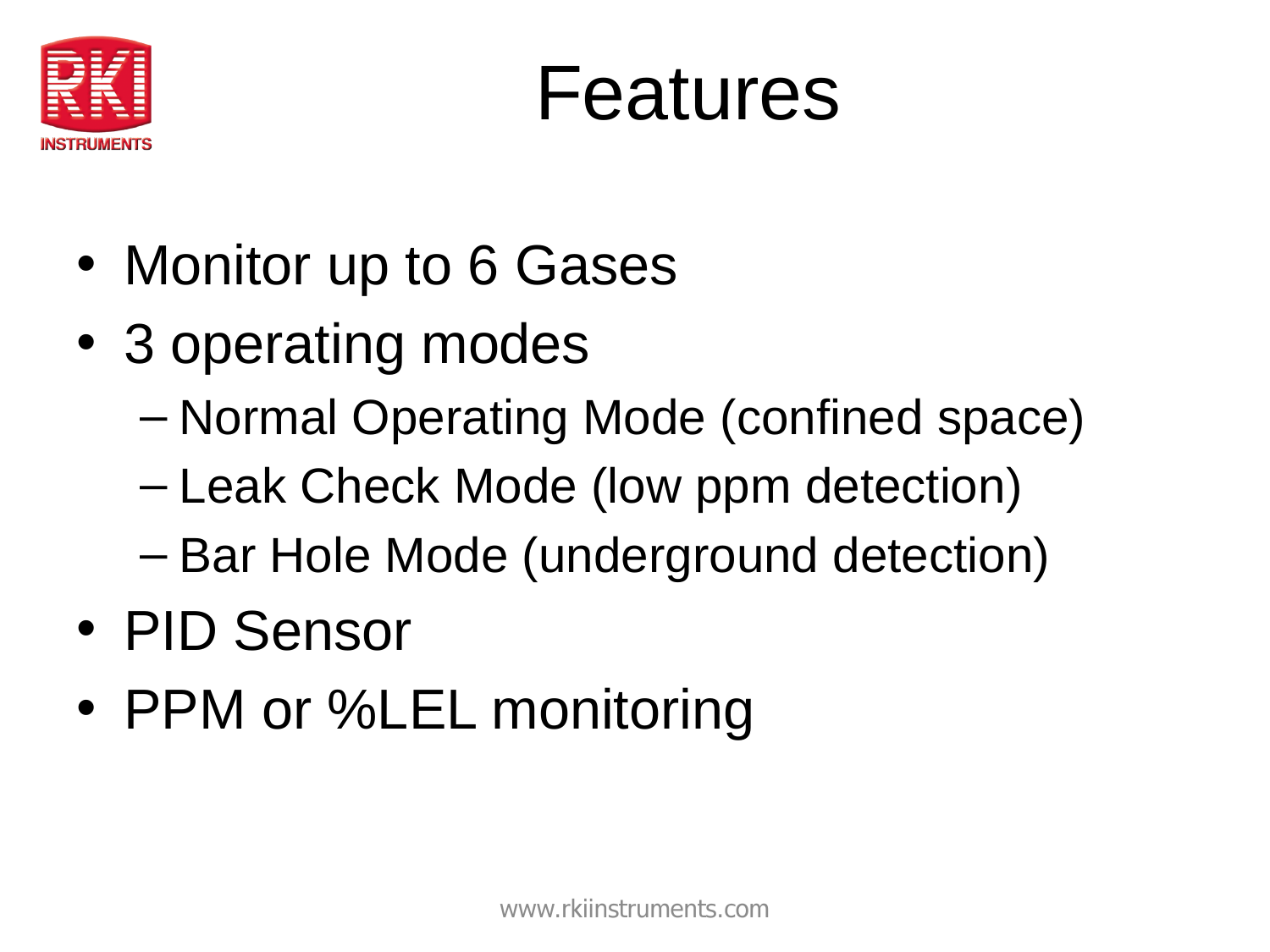

# Features
Monitor up to 6 Gases
3 operating modes
Normal Operating Mode (confined space)
Leak Check Mode (low ppm detection)
Bar Hole Mode (underground detection)
PID Sensor
PPM or %LEL monitoring

www.rkiinstruments.com